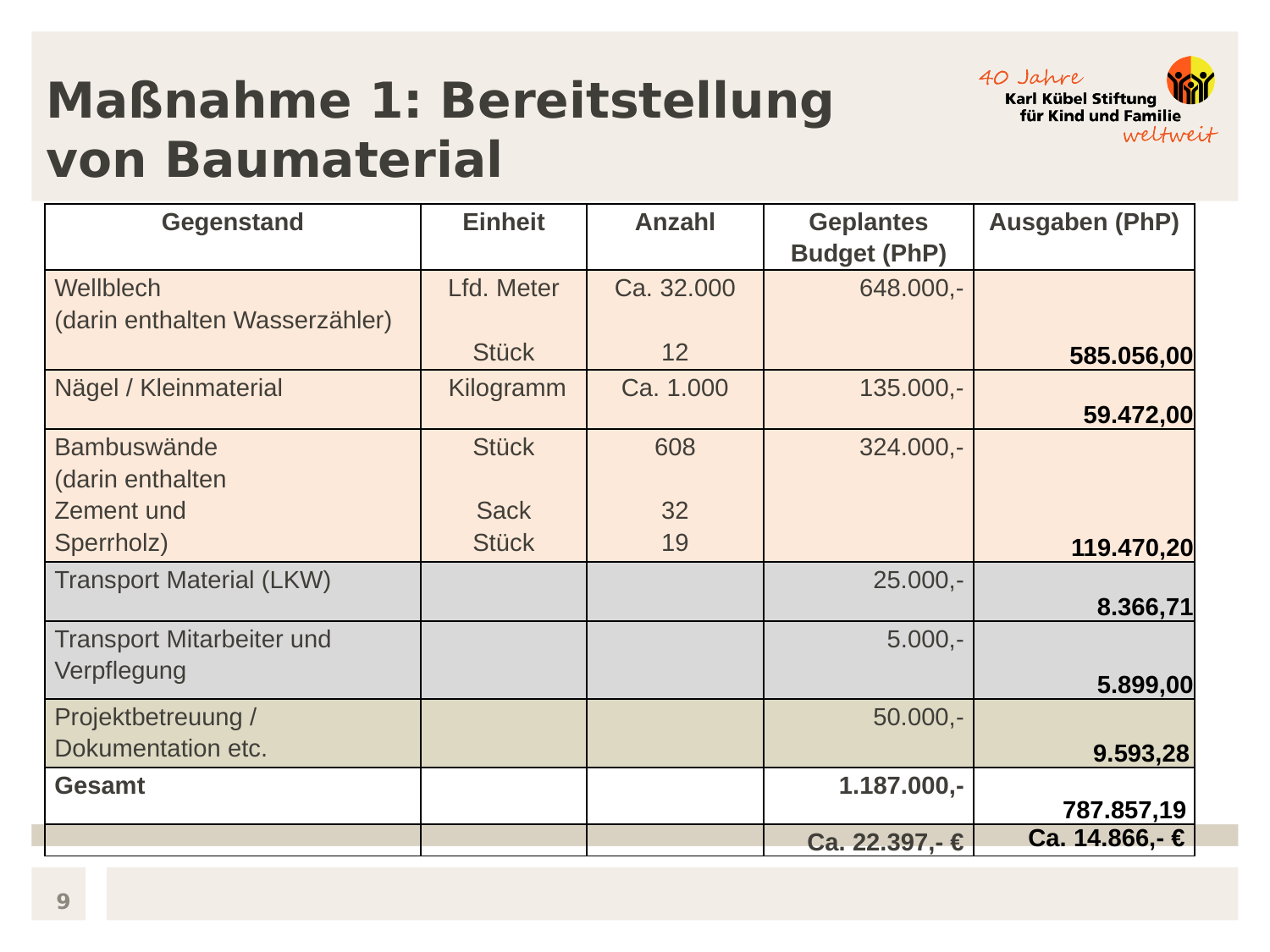

# Maßnahme 1: Bereitstellung von Baumaterial

| Gegenstand | Einheit | Anzahl | Geplantes Budget (PhP) | Ausgaben (PhP) |
| --- | --- | --- | --- | --- |
| Wellblech (darin enthalten Wasserzähler) | Lfd. Meter Stück | Ca. 32.000 12 | 648.000,- | 585.056,00 |
| Nägel / Kleinmaterial | Kilogramm | Ca. 1.000 | 135.000,- | 59.472,00 |
| Bambuswände (darin enthalten Zement und Sperrholz) | Stück Sack Stück | 608 32 19 | 324.000,- | 119.470,20 |
| Transport Material (LKW) |  |  | 25.000,- | 8.366,71 |
| Transport Mitarbeiter und Verpflegung |  |  | 5.000,- | 5.899,00 |
| Projektbetreuung / Dokumentation etc. |  |  | 50.000,- | 9.593,28 |
| Gesamt |  |  | 1.187.000,- | 787.857,19 |
|  |  |  | Ca. 22.397,- € | Ca. 14.866,- € |
9